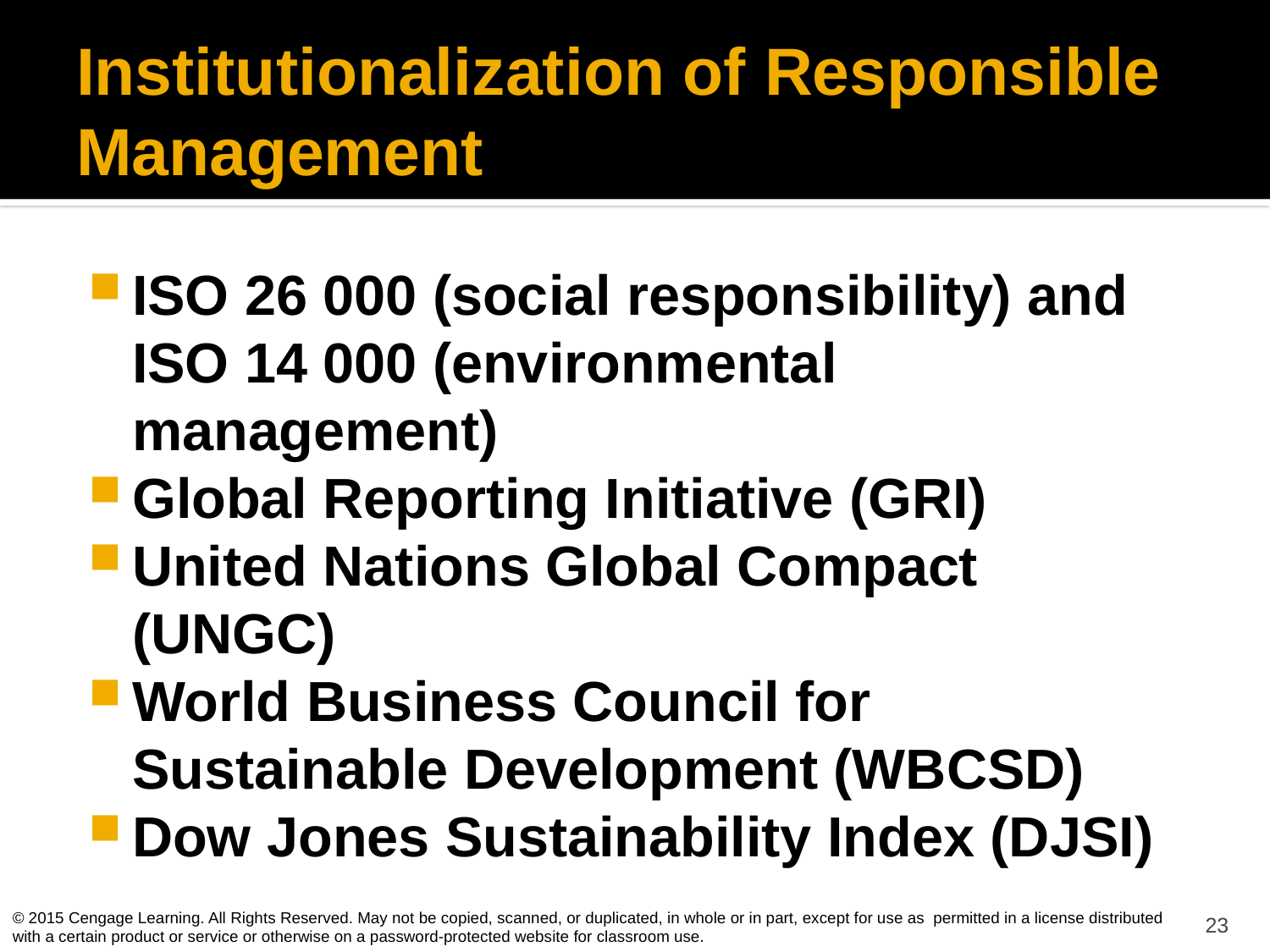

# Institutionalization of Responsible Management
ISO 26 000 (social responsibility) and ISO 14 000 (environmental management)
Global Reporting Initiative (GRI)
United Nations Global Compact (UNGC)
World Business Council for Sustainable Development (WBCSD)
Dow Jones Sustainability Index (DJSI)
23